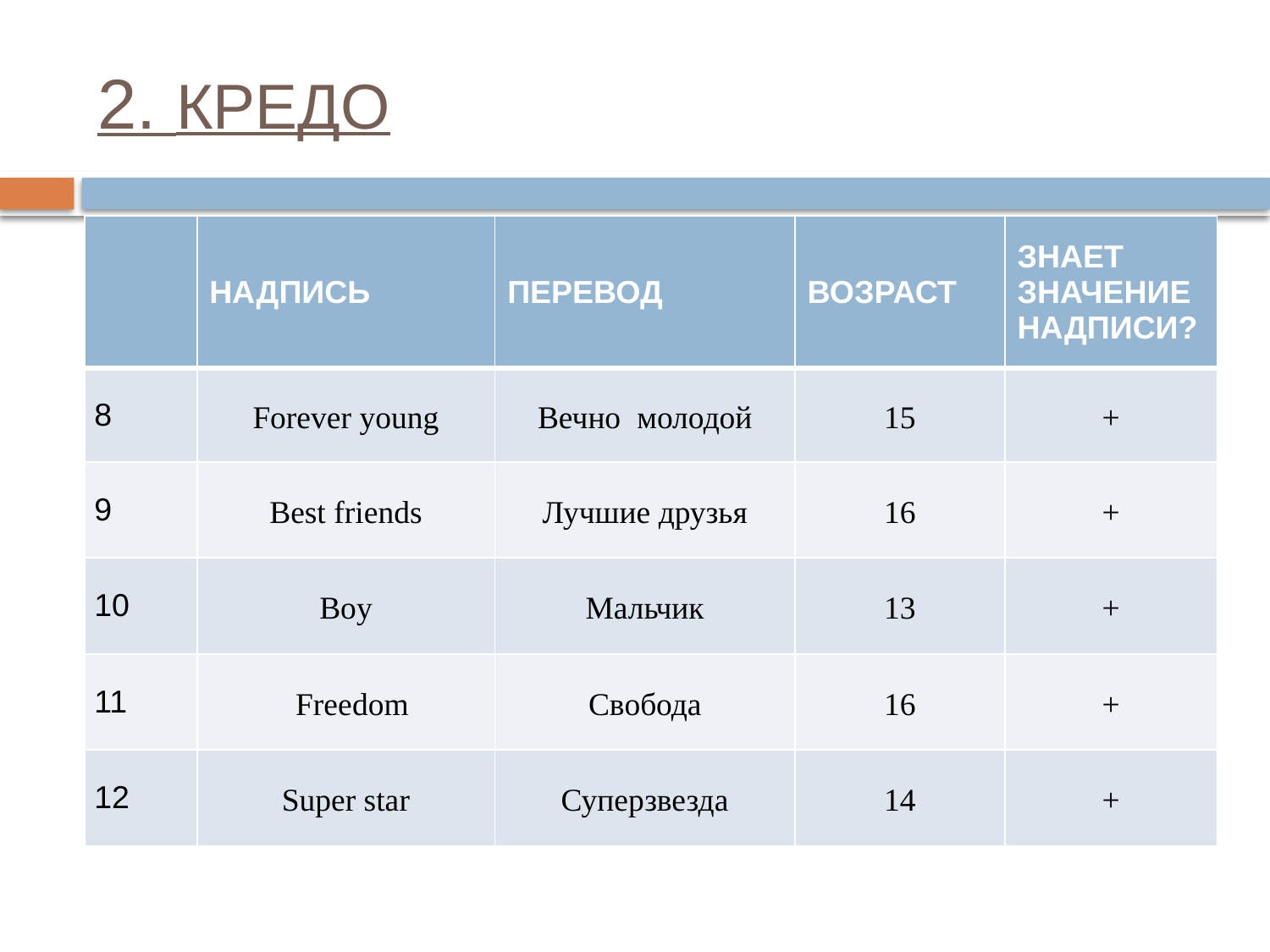

# 2. КРЕДО
|  | НАДПИСЬ | ПЕРЕВОД | ВОЗРАСТ | ЗНАЕТ ЗНАЧЕНИЕ НАДПИСИ? |
| --- | --- | --- | --- | --- |
| 8 | Forever young | Вечно молодой | 15 | + |
| 9 | Best friends | Лучшие друзья | 16 | + |
| 10 | Boy | Мальчик | 13 | + |
| 11 | Freedom | Свобода | 16 | + |
| 12 | Super star | Суперзвезда | 14 | + |